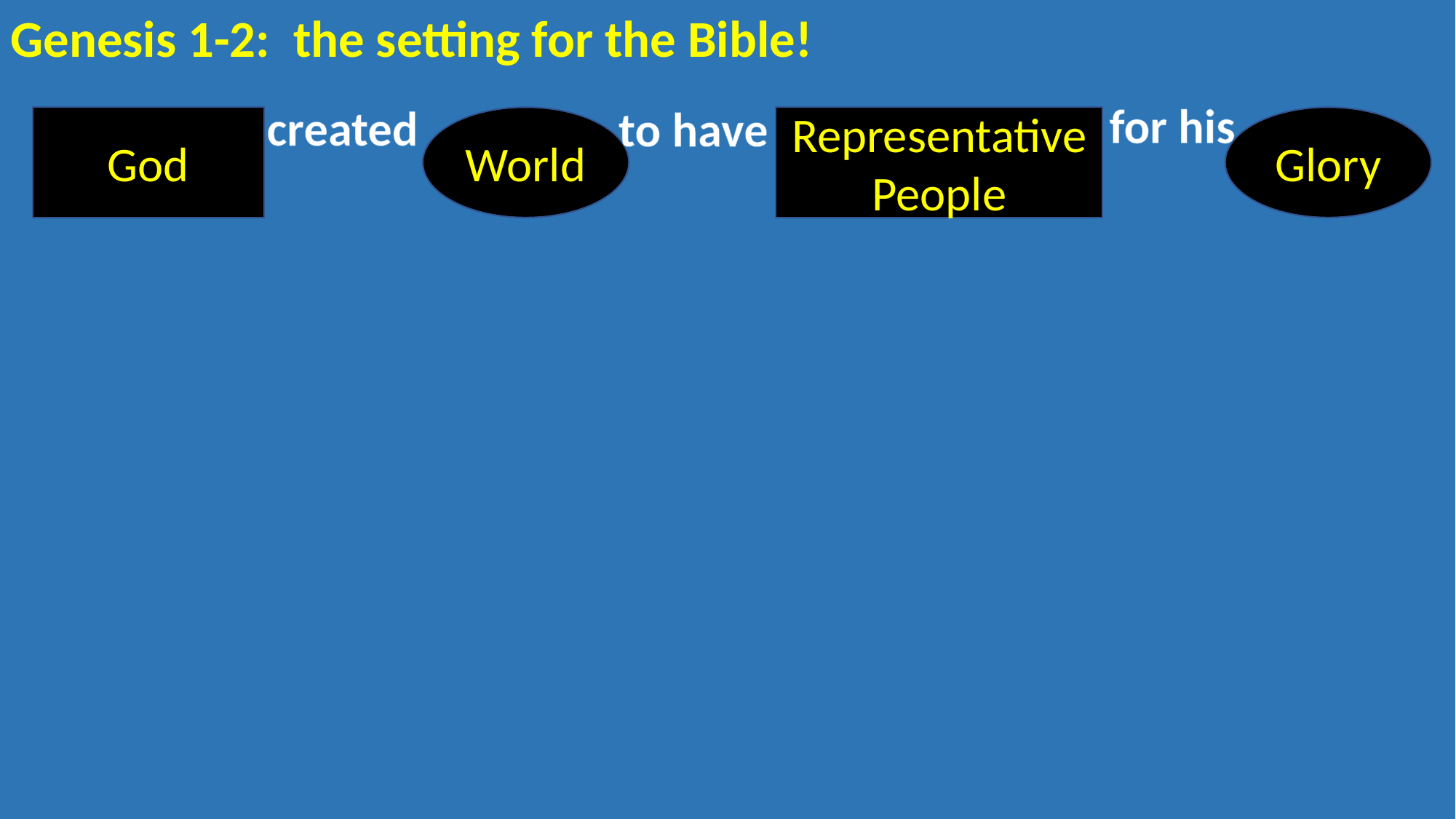

Genesis 1-2:  the setting for the Bible!
for his
created
to have
World
Representative People
Glory
God